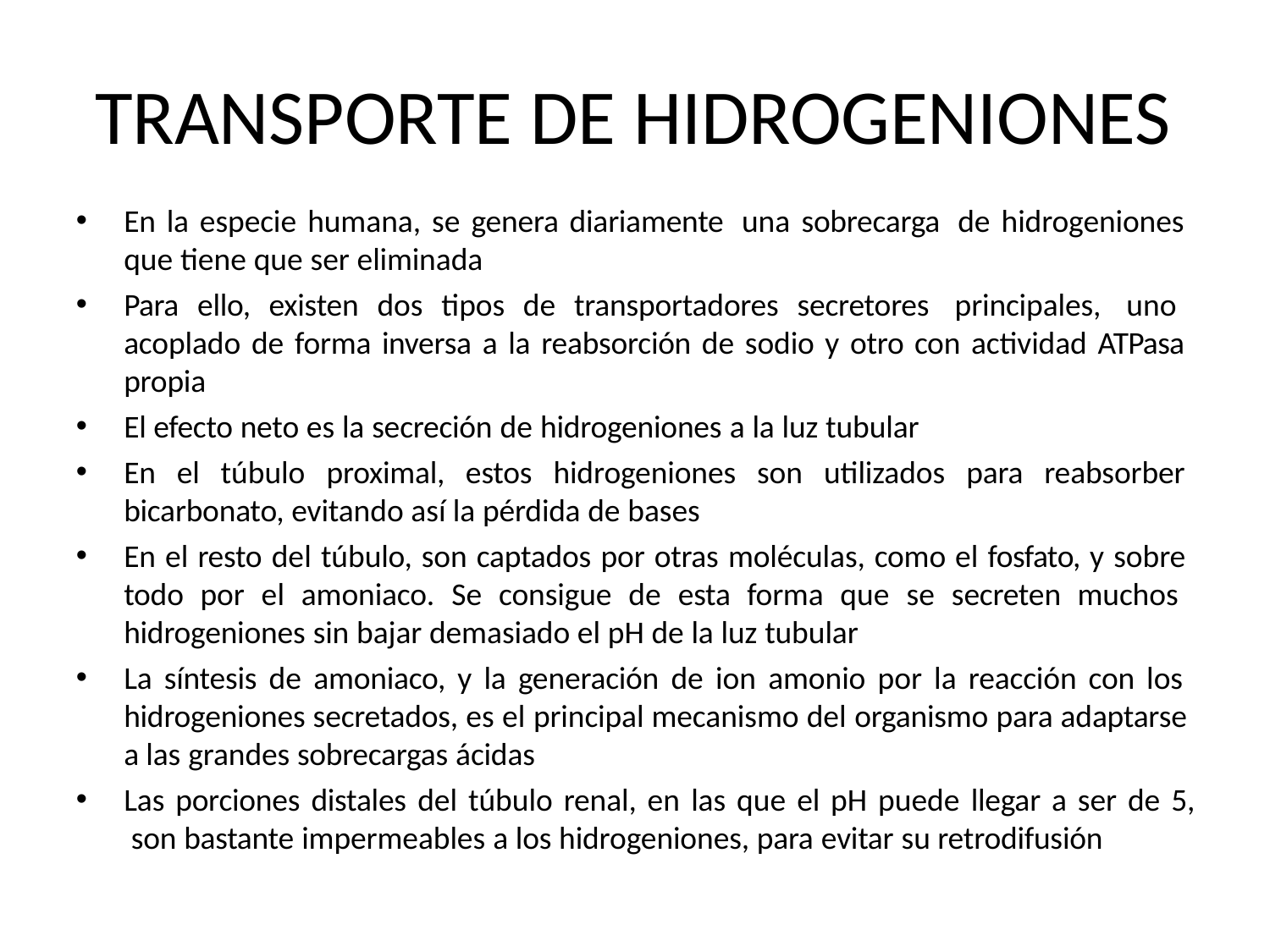

# TRANSPORTE DE HIDROGENIONES
En la especie humana, se genera diariamente una sobrecarga de hidrogeniones  que tiene que ser eliminada
Para ello, existen dos tipos de transportadores secretores principales, uno  acoplado de forma inversa a la reabsorción de sodio y otro con actividad ATPasa  propia
El efecto neto es la secreción de hidrogeniones a la luz tubular
En el túbulo proximal, estos hidrogeniones son utilizados para reabsorber
bicarbonato, evitando así la pérdida de bases
En el resto del túbulo, son captados por otras moléculas, como el fosfato, y sobre  todo por el amoniaco. Se consigue de esta forma que se secreten muchos  hidrogeniones sin bajar demasiado el pH de la luz tubular
La síntesis de amoniaco, y la generación de ion amonio por la reacción con los  hidrogeniones secretados, es el principal mecanismo del organismo para adaptarse  a las grandes sobrecargas ácidas
Las porciones distales del túbulo renal, en las que el pH puede llegar a ser de 5,  son bastante impermeables a los hidrogeniones, para evitar su retrodifusión